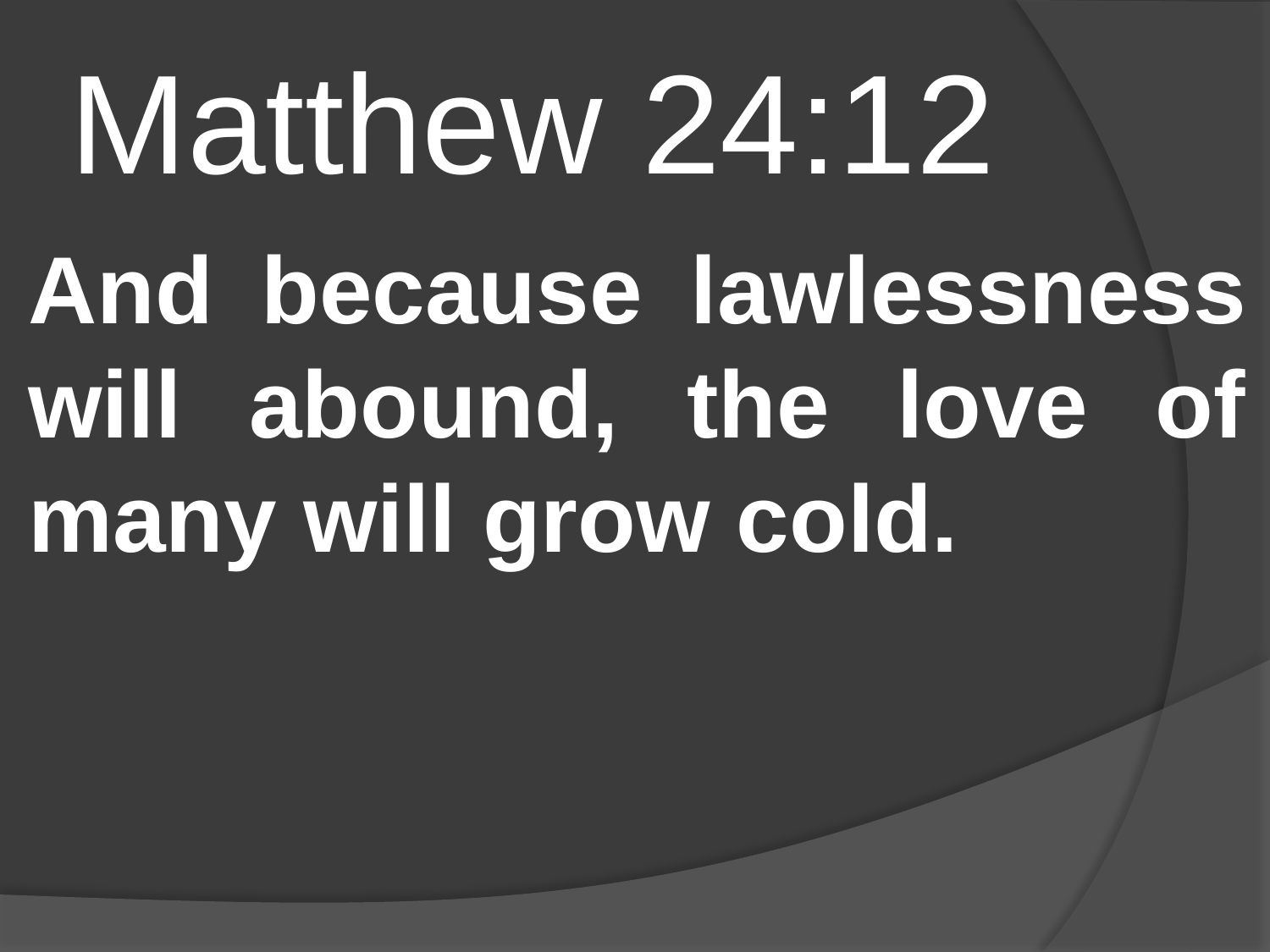

# Matthew 24:12
And because lawlessness will abound, the love of many will grow cold.